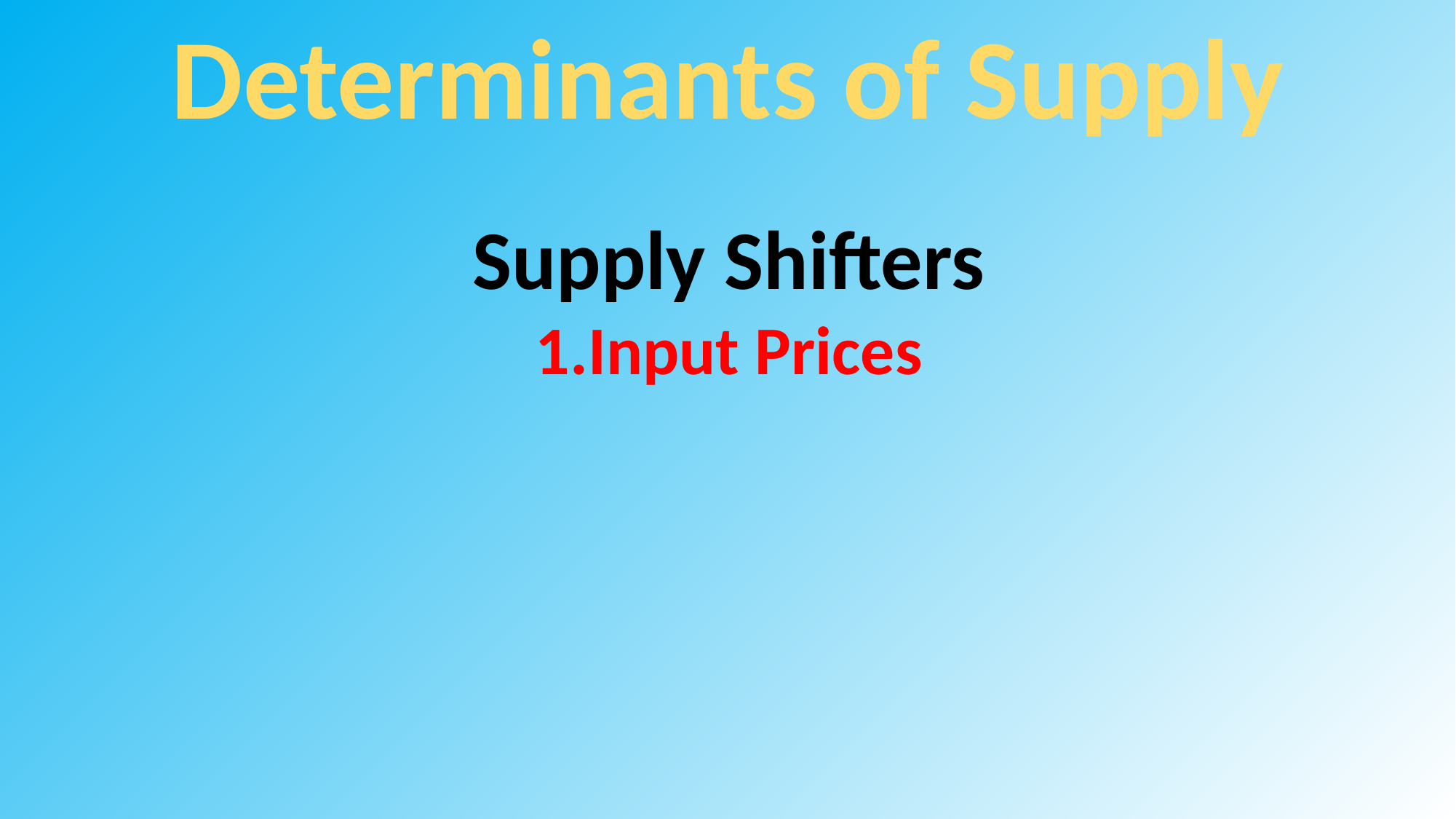

Determinants of Supply
Supply Shifters
Input Prices